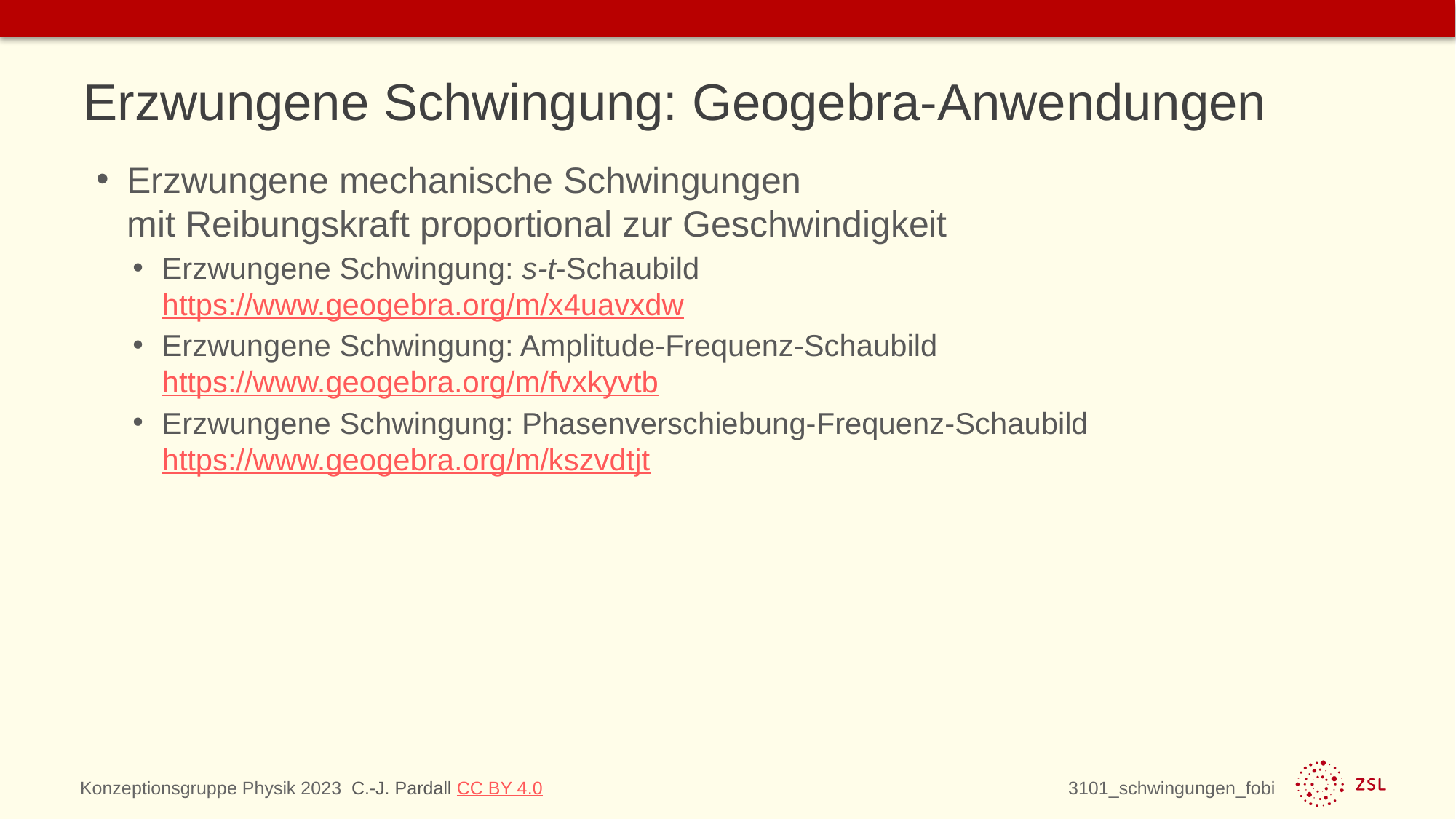

# Erzwungene Schwingung: Geogebra-Anwendungen
Erzwungene mechanische Schwingungen
mit Reibungskraft proportional zur Geschwindigkeit
Erzwungene Schwingung: s-t-Schaubild
https://www.geogebra.org/m/x4uavxdw
Erzwungene Schwingung: Amplitude-Frequenz-Schaubild
https://www.geogebra.org/m/fvxkyvtb
Erzwungene Schwingung: Phasenverschiebung-Frequenz-Schaubild
https://www.geogebra.org/m/kszvdtjt